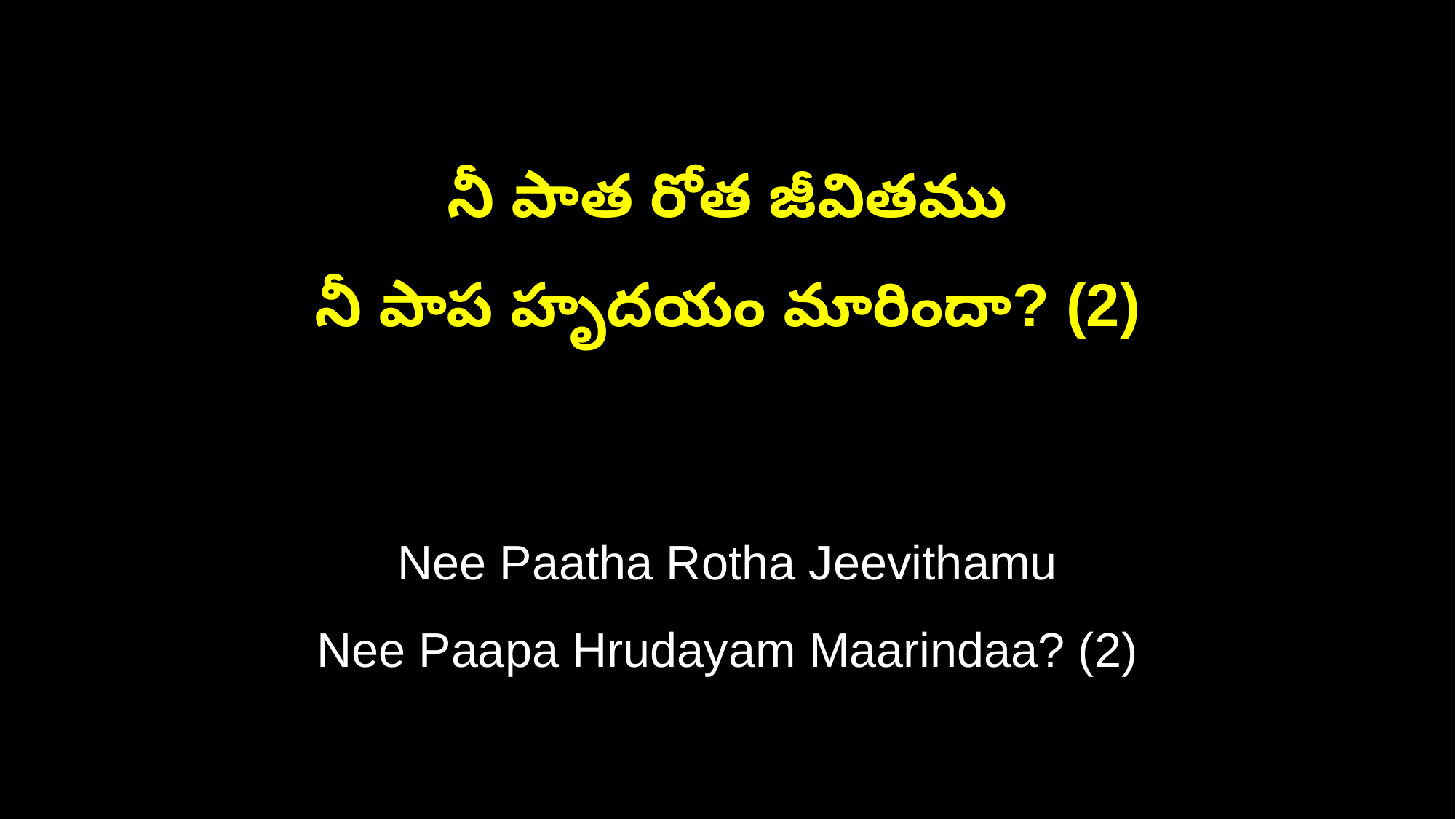

నీ పాత రోత జీవితము
నీ పాప హృదయం మారిందా? (2)
Nee Paatha Rotha Jeevithamu
Nee Paapa Hrudayam Maarindaa? (2)